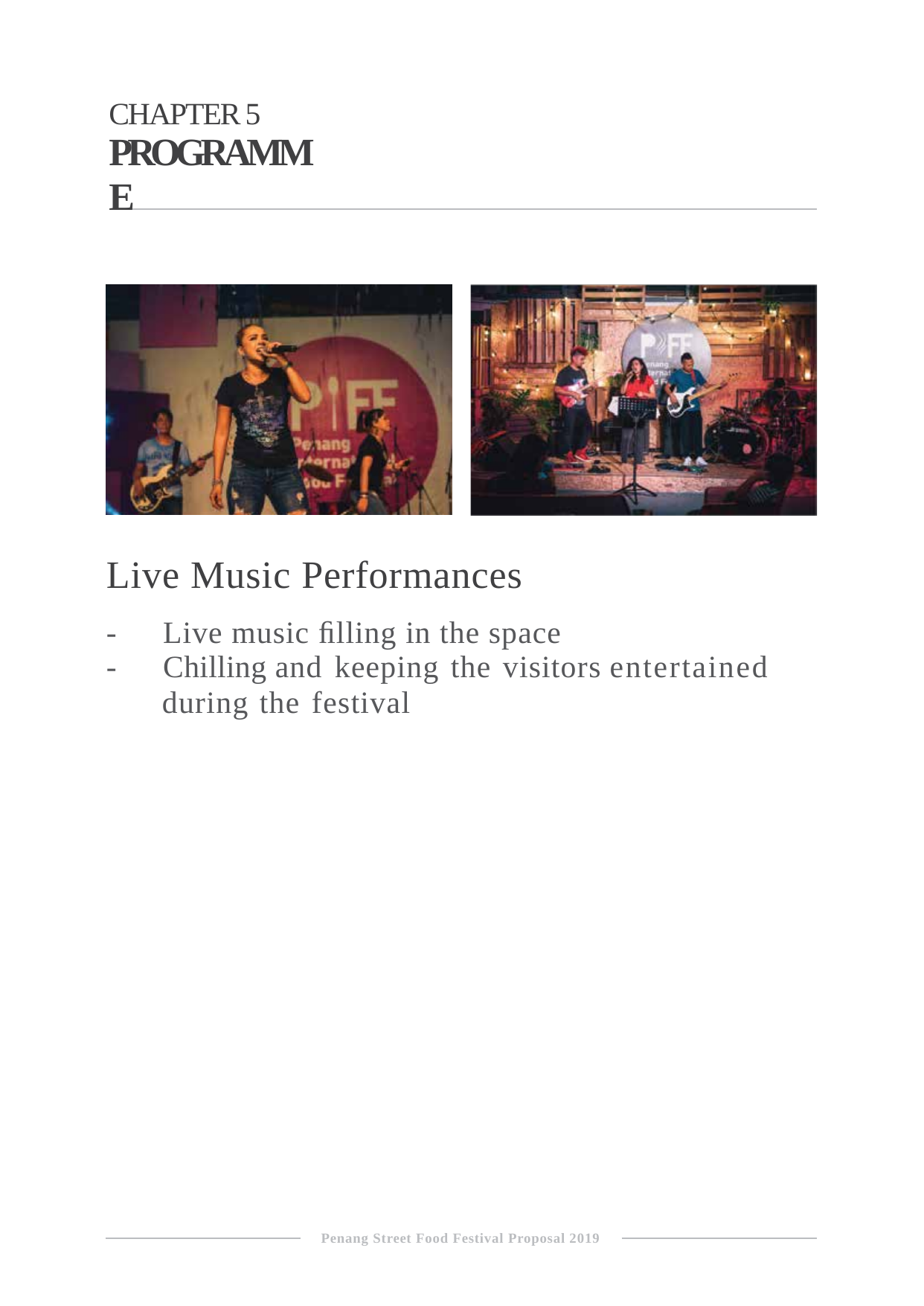

CHAPTER 5
PROGRAMME

Live Music Performances
-
-
Live music ﬁlling in the space
Chilling and keeping the visitors entertained during the festival

Penang Street Food Festival Proposal 2019